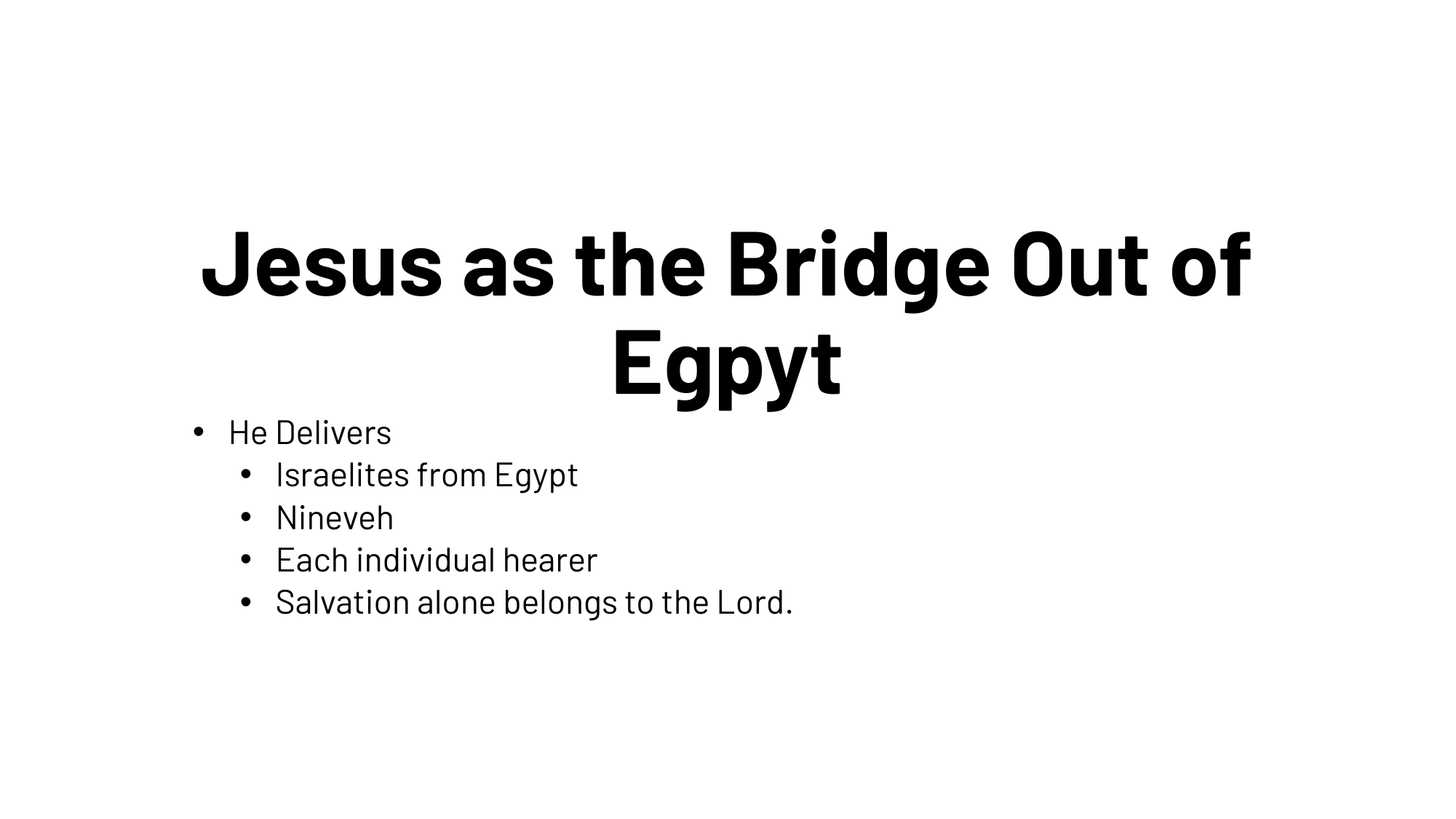

# Jesus as the Bridge Out of Egpyt
He Delivers
Israelites from Egypt
Nineveh
Each individual hearer
Salvation alone belongs to the Lord.